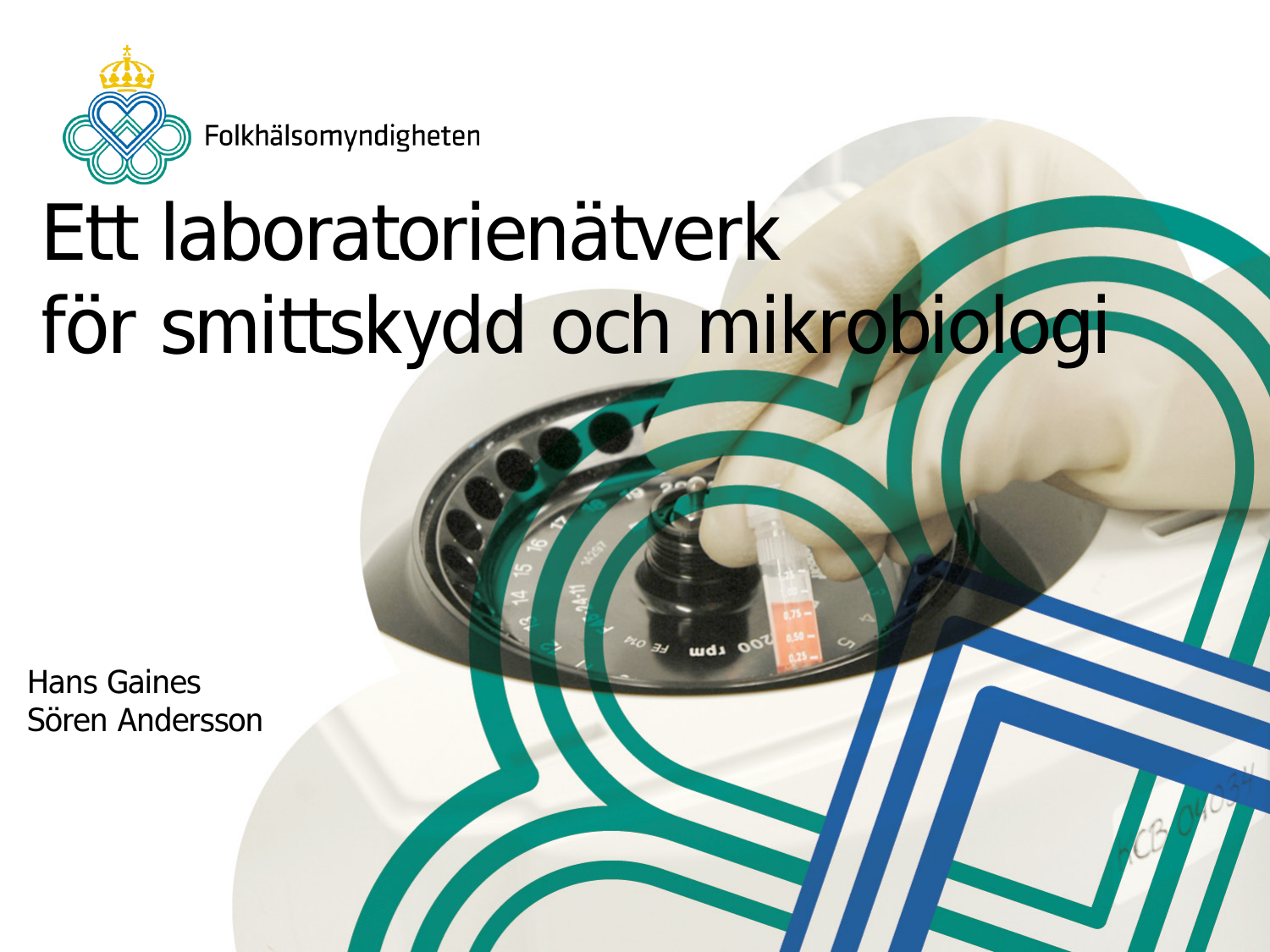

Ett laboratorienätverk
för smittskydd och mikrobiologi
Hans Gaines
Sören Andersson